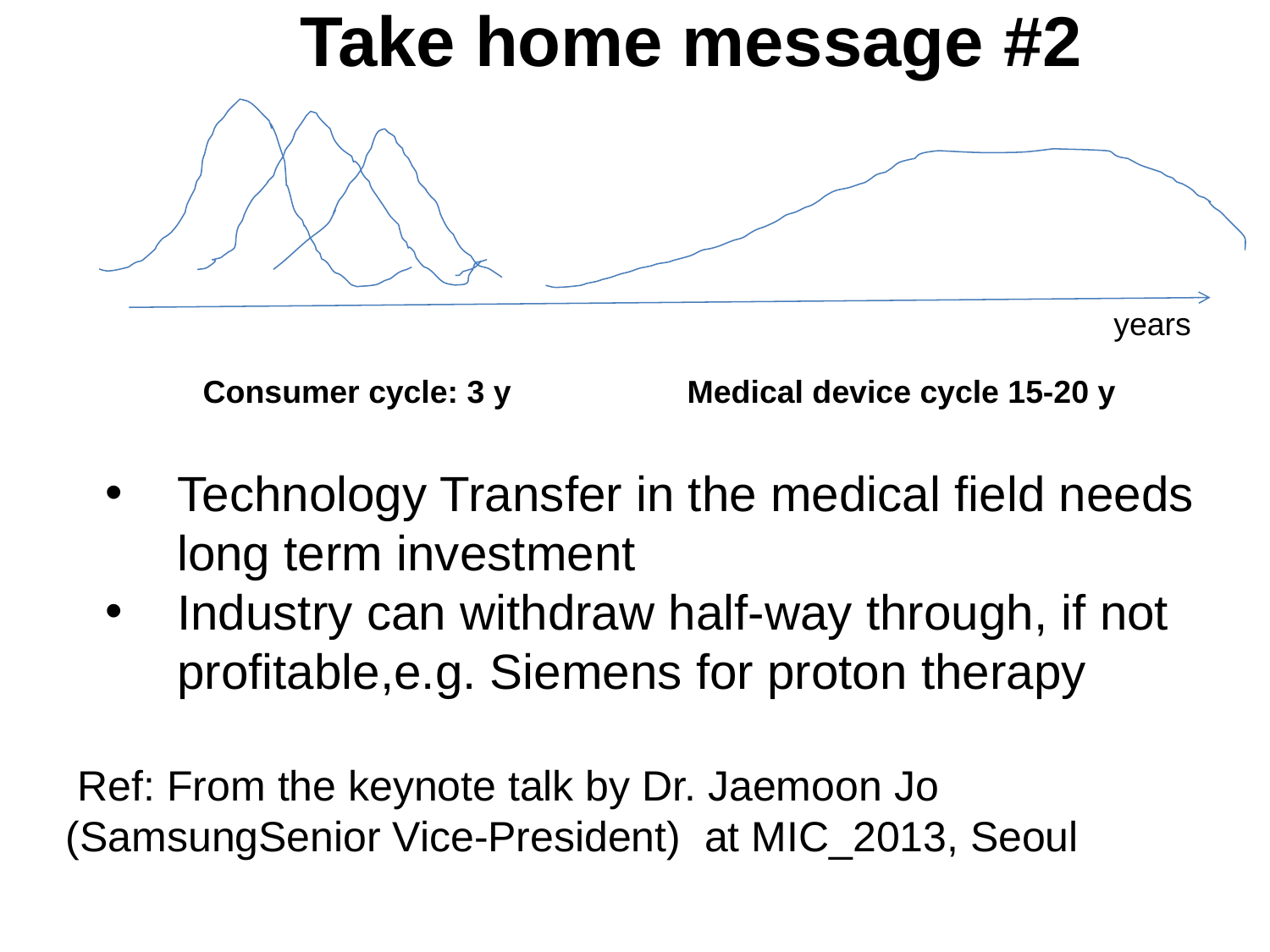

Take home message #2

years
Consumer cycle: 3 y
Medical device cycle 15-20 y
Technology Transfer in the medical field needs long term investment
Industry can withdraw half-way through, if not    profitable,e.g. Siemens for proton therapy

   Ref: From the keynote talk by Dr. Jaemoon Jo
  (SamsungSenior Vice-President)  at MIC_2013, Seoul